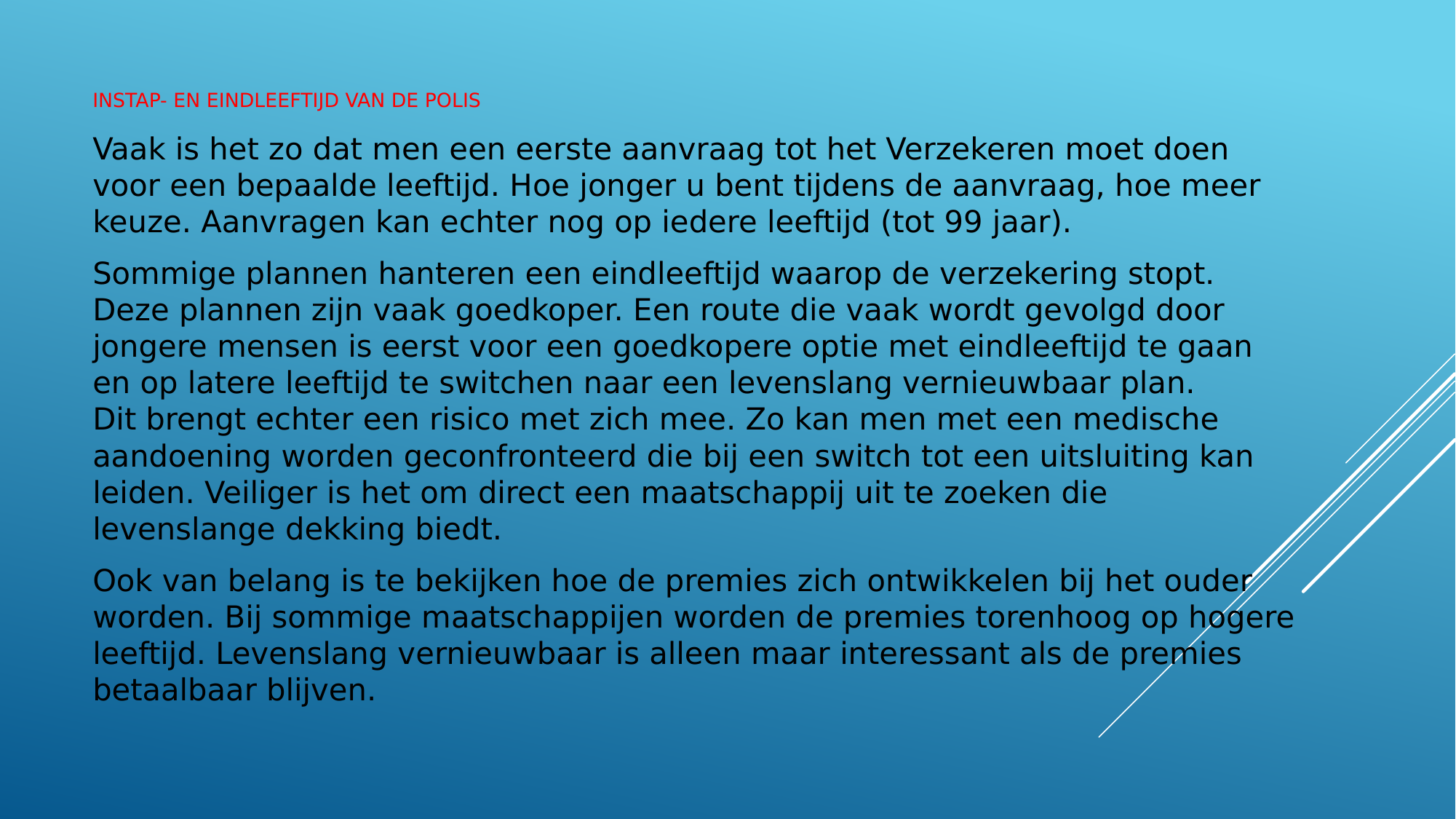

# Instap- en eindleeftijd van de polis
Vaak is het zo dat men een eerste aanvraag tot het Verzekeren moet doen voor een bepaalde leeftijd. Hoe jonger u bent tijdens de aanvraag, hoe meer keuze. Aanvragen kan echter nog op iedere leeftijd (tot 99 jaar).
Sommige plannen hanteren een eindleeftijd waarop de verzekering stopt.
Deze plannen zijn vaak goedkoper. Een route die vaak wordt gevolgd door jongere mensen is eerst voor een goedkopere optie met eindleeftijd te gaan en op latere leeftijd te switchen naar een levenslang vernieuwbaar plan.
Dit brengt echter een risico met zich mee. Zo kan men met een medische aandoening worden geconfronteerd die bij een switch tot een uitsluiting kan leiden. Veiliger is het om direct een maatschappij uit te zoeken die levenslange dekking biedt.
Ook van belang is te bekijken hoe de premies zich ontwikkelen bij het ouder worden. Bij sommige maatschappijen worden de premies torenhoog op hogere leeftijd. Levenslang vernieuwbaar is alleen maar interessant als de premies betaalbaar blijven.